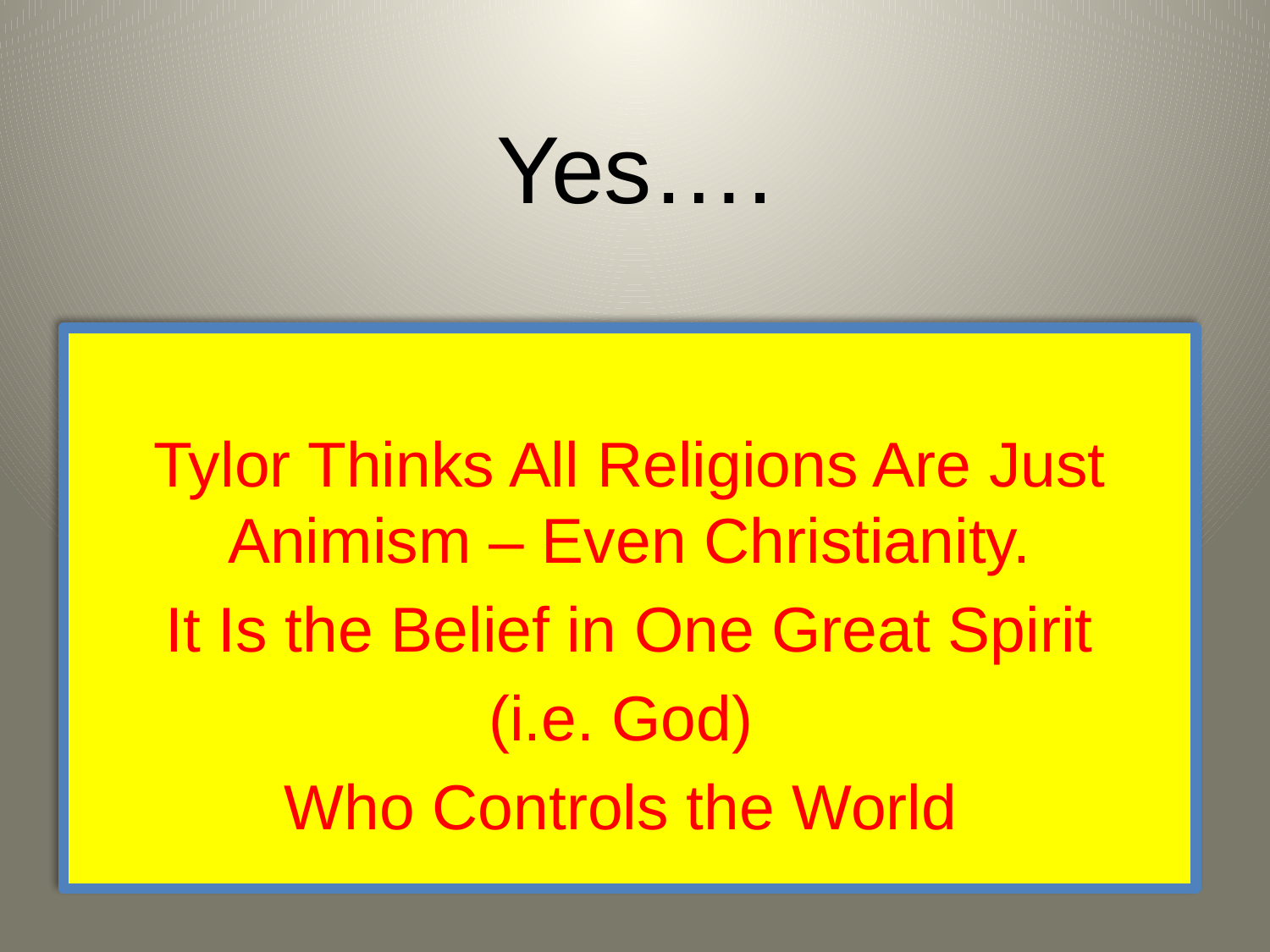

# Yes….

Tylor Thinks All Religions Are Just Animism – Even Christianity.
 It Is the Belief in One Great Spirit
(i.e. God)
Who Controls the World